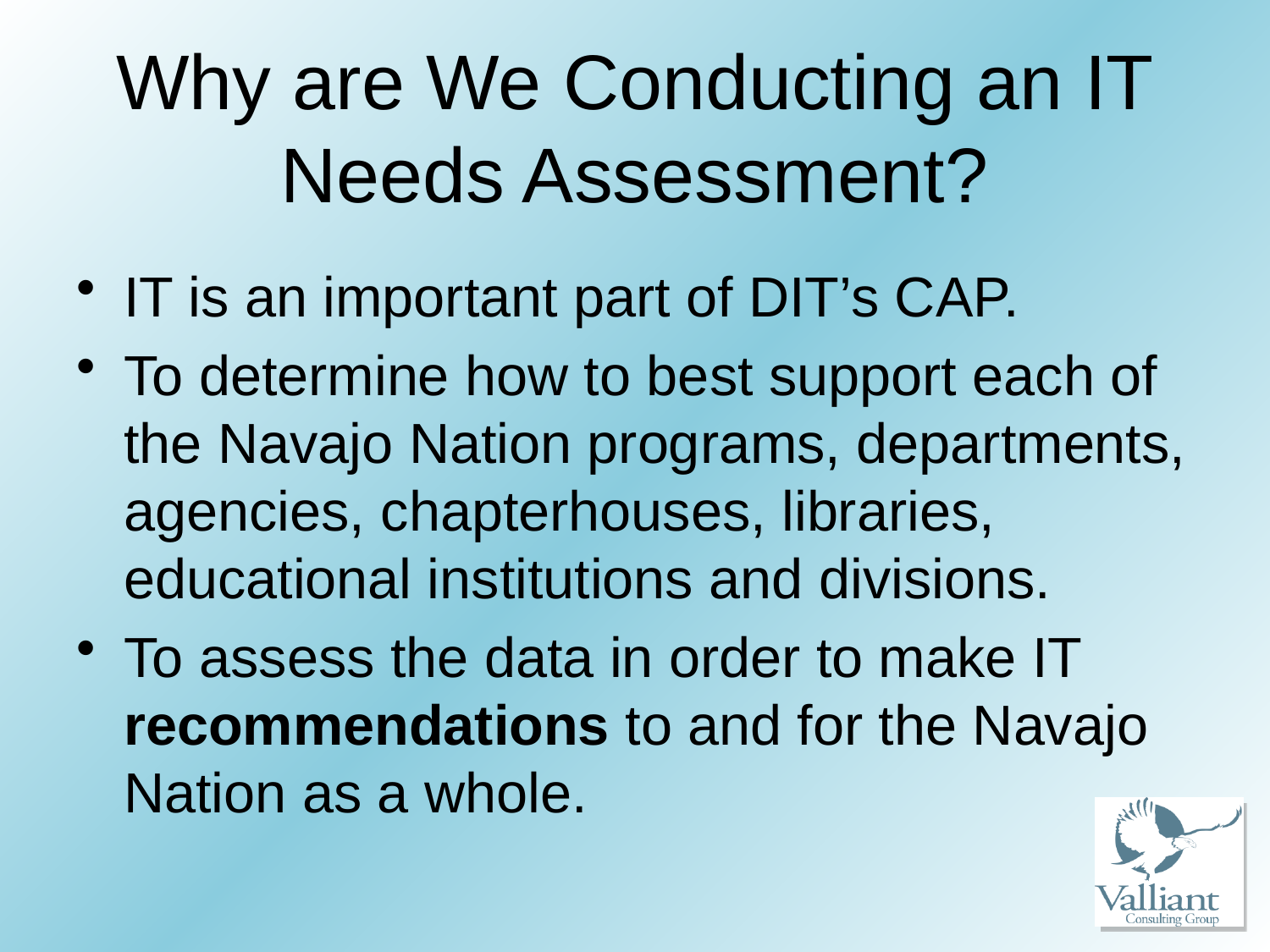

# Why are We Conducting an IT Needs Assessment?
IT is an important part of DIT’s CAP.
To determine how to best support each of the Navajo Nation programs, departments, agencies, chapterhouses, libraries, educational institutions and divisions.
To assess the data in order to make IT recommendations to and for the Navajo Nation as a whole.